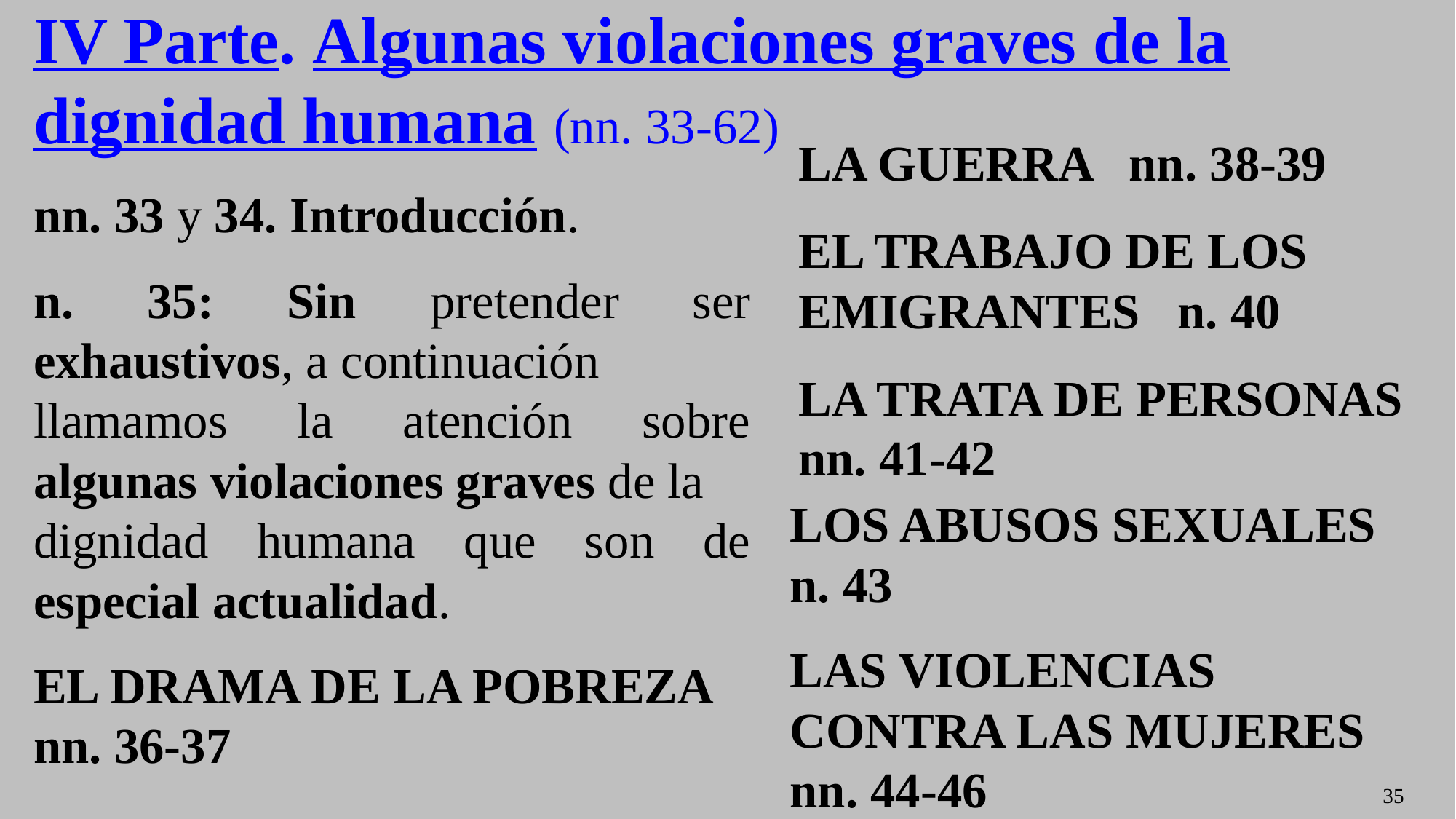

# IV Parte. Algunas violaciones graves de la dignidad humana (nn. 33-62)
LA GUERRA   nn. 38-39

EL TRABAJO DE LOS EMIGRANTES   n. 40

LA TRATA DE PERSONAS   nn. 41-42
nn. 33 y 34. Introducción.

n. 35: Sin pretender ser exhaustivos, a continuación
llamamos la atención sobre algunas violaciones graves de la
dignidad humana que son de especial actualidad.

El drama de la pobreza
nn. 36-37
LOS ABUSOS SEXUALES   n. 43

LAS VIOLENCIAS CONTRA LAS MUJERES   nn. 44-46
35